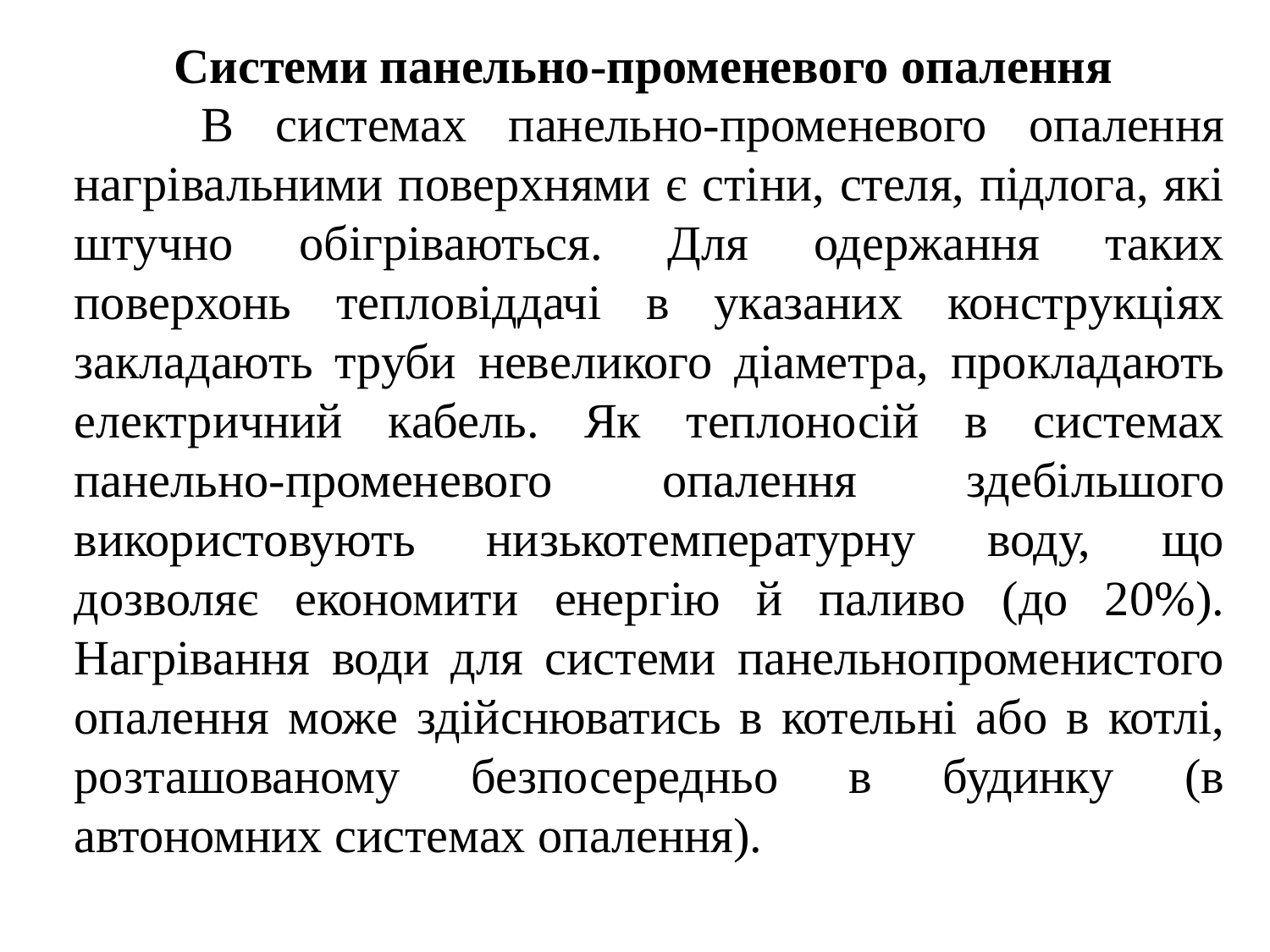

Системи панельно-променевого опалення
	В системах панельно-променевого опалення нагрівальними поверхнями є стіни, стеля, підлога, які штучно обігріваються. Для одержання таких поверхонь тепловіддачі в указаних конструкціях закладають труби невеликого діаметра, прокладають електричний кабель. Як теплоносій в системах панельно-променевого опалення здебільшого використовують низькотемпературну воду, що дозволяє економити енергію й паливо (до 20%). Нагрівання води для системи панельнопроменистого опалення може здійснюватись в котельні або в котлі, розташованому безпосередньо в будинку (в автономних системах опалення).